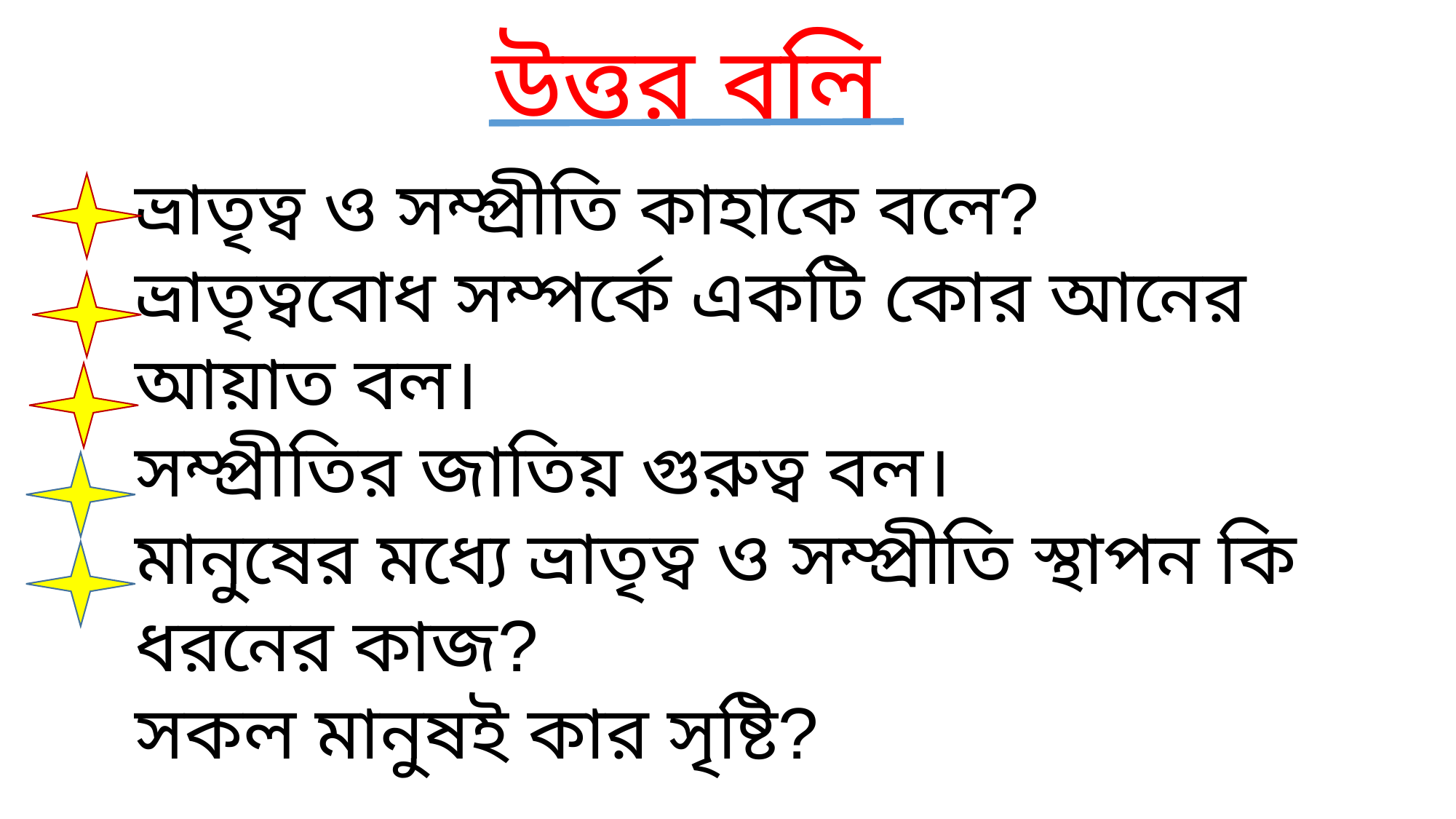

উত্তর বলি
ভ্রাতৃত্ব ও সম্প্রীতি কাহাকে বলে?
ভ্রাতৃত্ববোধ সম্পর্কে একটি কোর আনের আয়াত বল।
সম্প্রীতির জাতিয় গুরুত্ব বল।
মানুষের মধ্যে ভ্রাতৃত্ব ও সম্প্রীতি স্থাপন কি ধরনের কাজ?
সকল মানুষই কার সৃষ্টি?